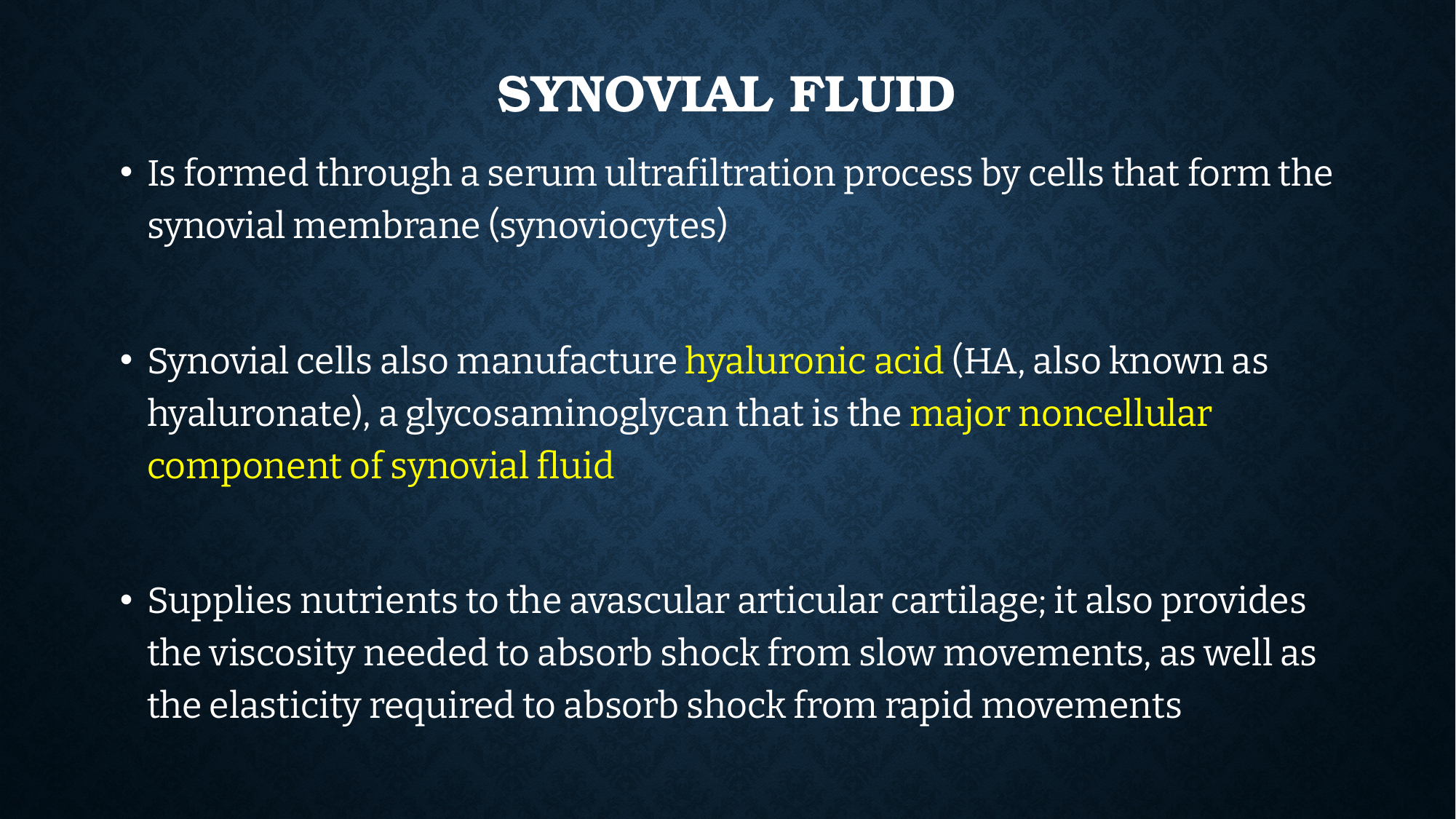

# Synovial fluid
Is formed through a serum ultrafiltration process by cells that form the synovial membrane (synoviocytes)

Synovial cells also manufacture hyaluronic acid (HA, also known as hyaluronate), a glycosaminoglycan that is the major noncellular component of synovial fluid

Supplies nutrients to the avascular articular cartilage; it also provides the viscosity needed to absorb shock from slow movements, as well as the elasticity required to absorb shock from rapid movements